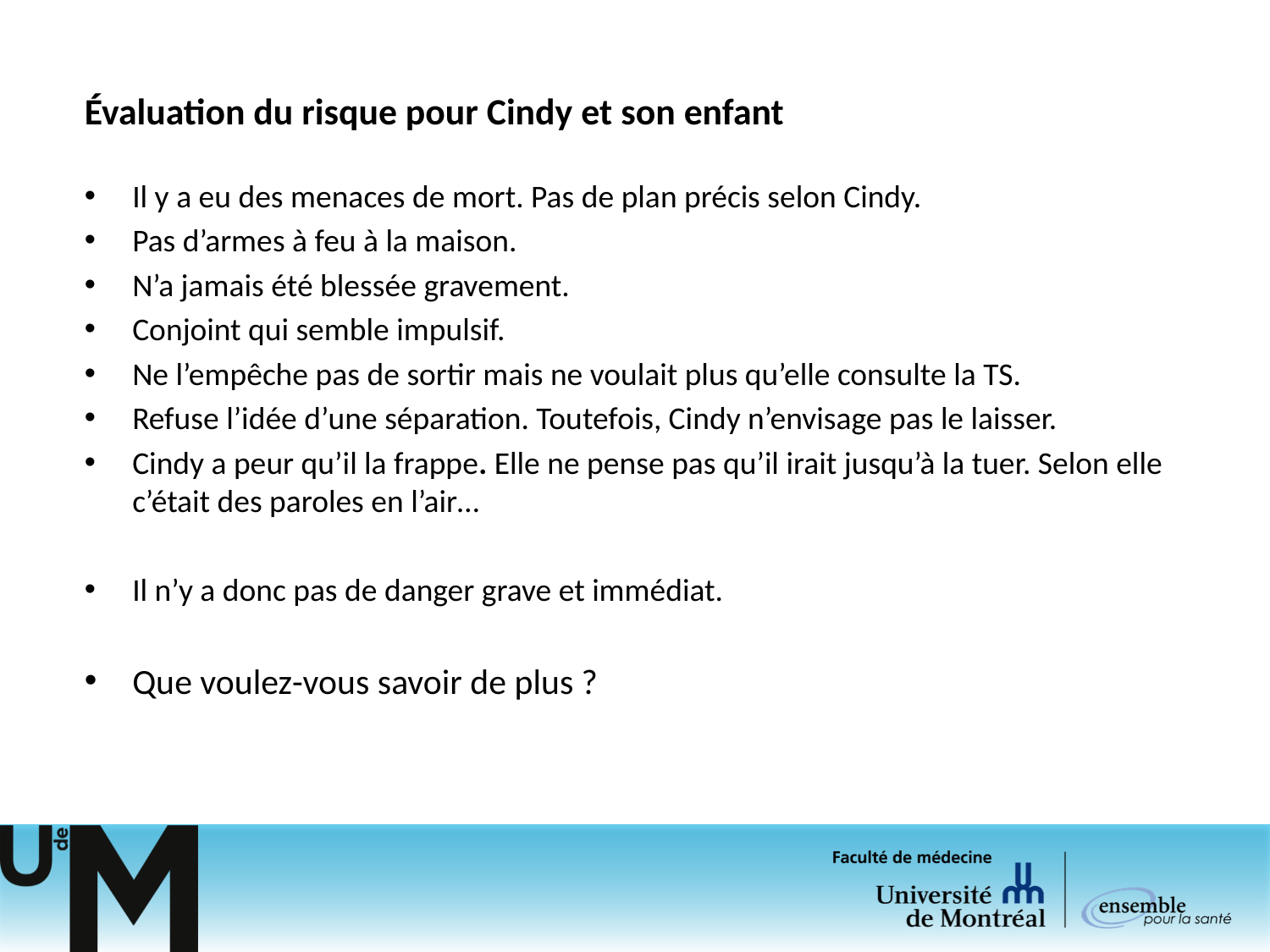

# Évaluation du risque pour Cindy et son enfant
Il y a eu des menaces de mort. Pas de plan précis selon Cindy.
Pas d’armes à feu à la maison.
N’a jamais été blessée gravement.
Conjoint qui semble impulsif.
Ne l’empêche pas de sortir mais ne voulait plus qu’elle consulte la TS.
Refuse l’idée d’une séparation. Toutefois, Cindy n’envisage pas le laisser.
Cindy a peur qu’il la frappe. Elle ne pense pas qu’il irait jusqu’à la tuer. Selon elle c’était des paroles en l’air…

Il n’y a donc pas de danger grave et immédiat.

Que voulez-vous savoir de plus ?